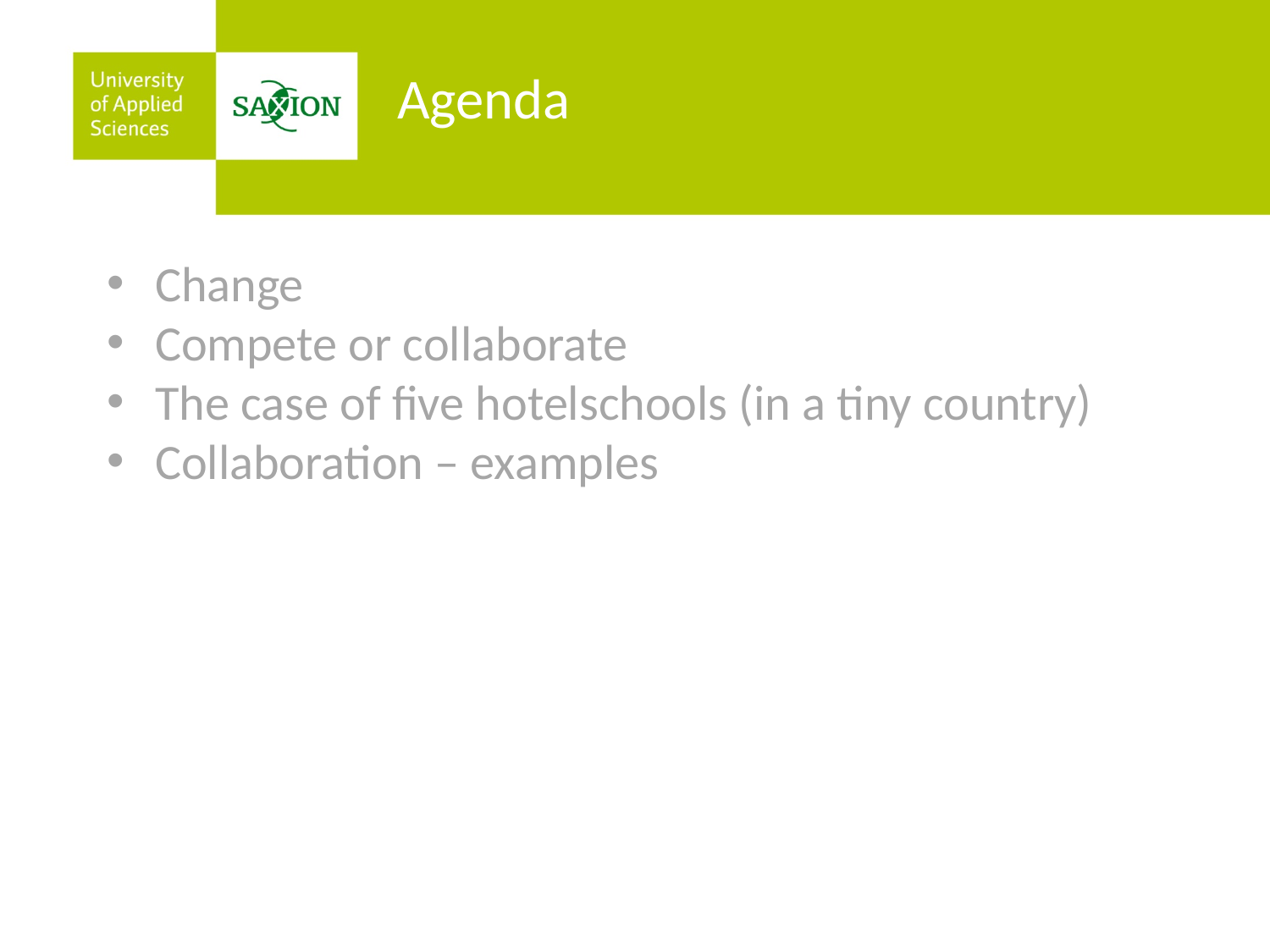

Agenda
Change
Compete or collaborate
The case of five hotelschools (in a tiny country)
Collaboration – examples